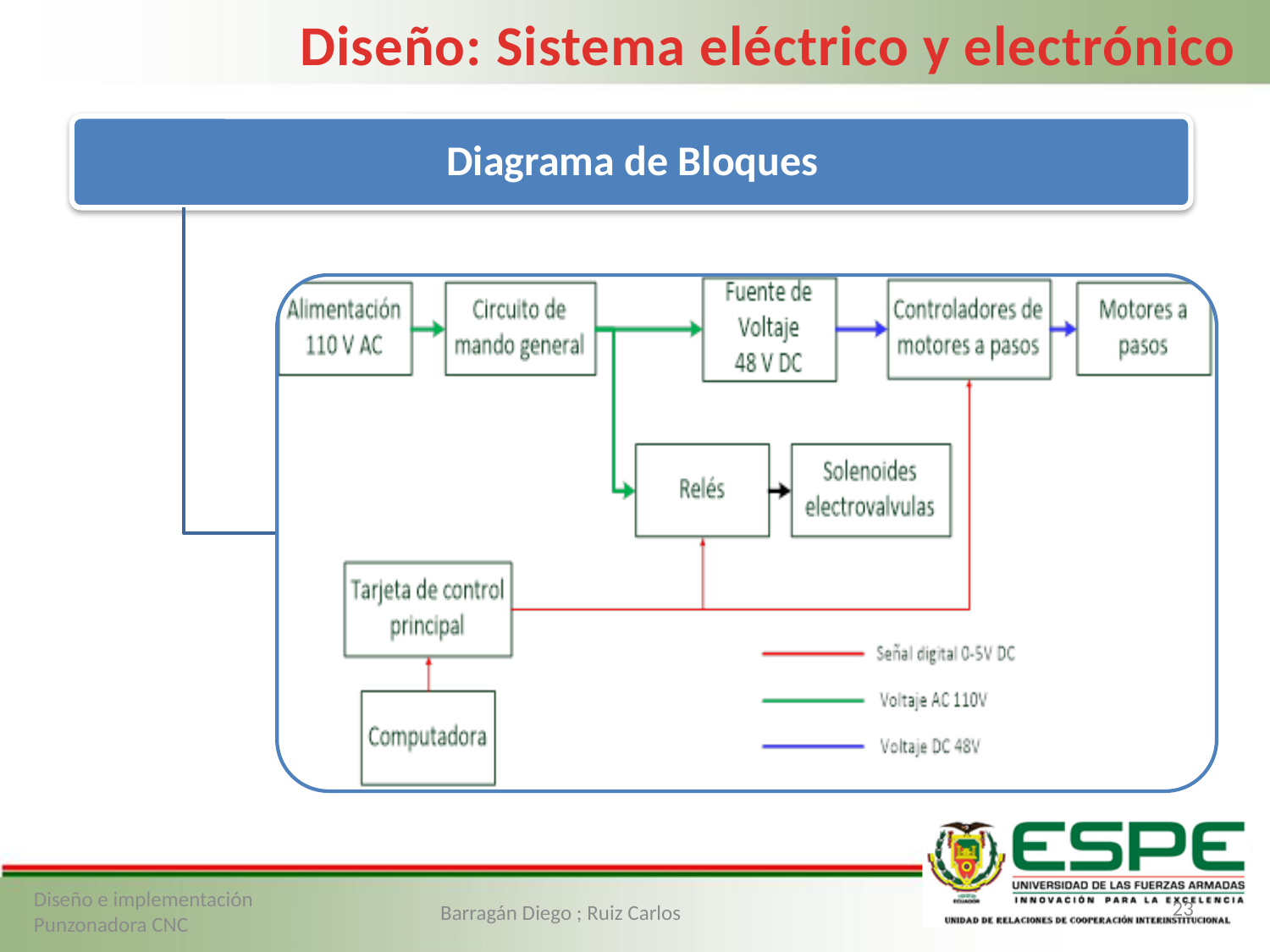

Diseño: Sistema eléctrico y electrónico
Diagrama de Bloques

23
Diseño e implementación Punzonadora CNC
Barragán Diego ; Ruiz Carlos